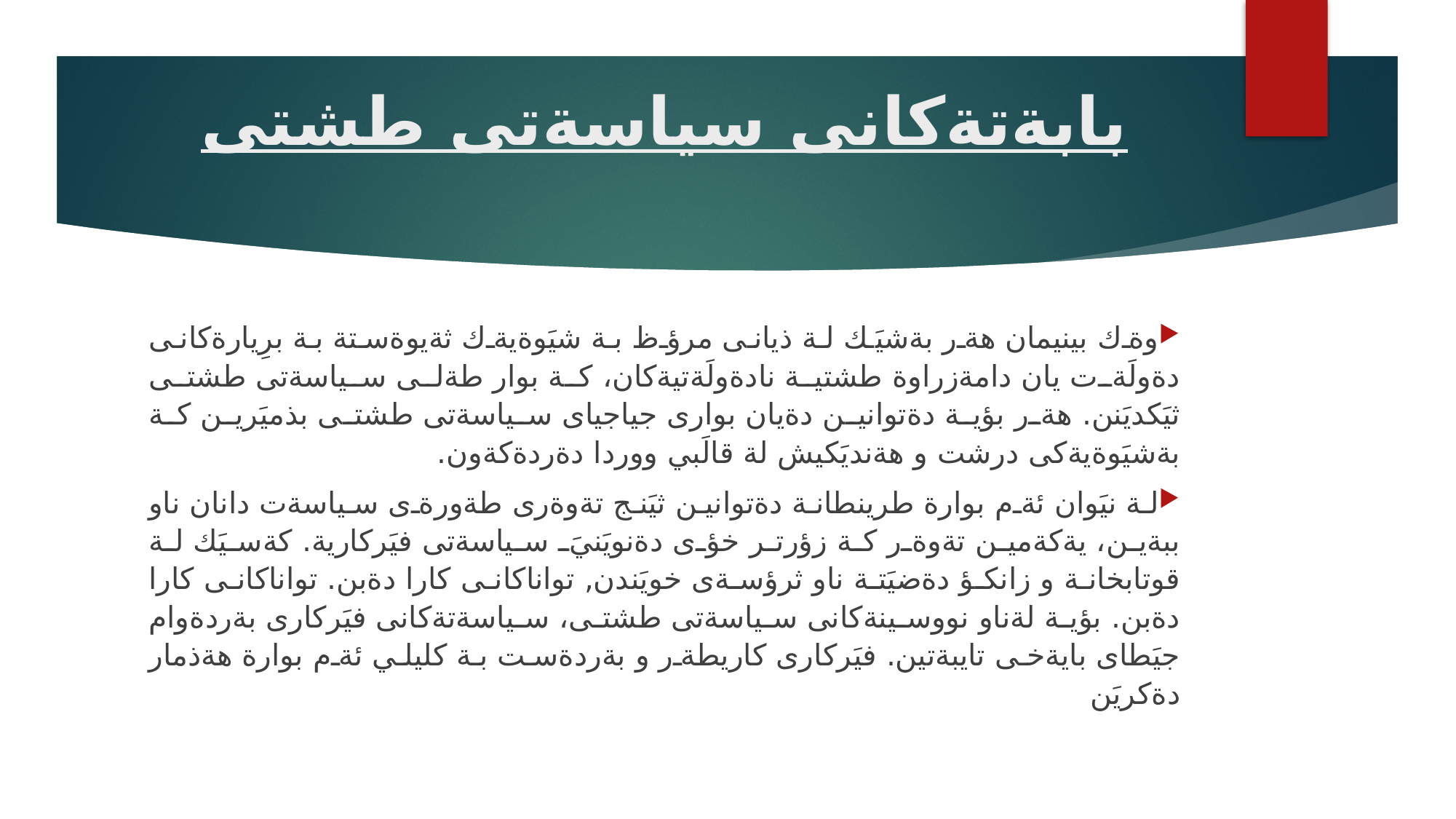

# بابةتةكانى سياسةتى طشتى
وةك بينيمان هةر بةشيَك لة ذيانى مرؤظ بة شيَوةيةك ثةيوةستة بة برِيارةكانى دةولَةت يان دامةزراوة طشتية نادةولَةتيةكان، كة بوار طةلى سياسةتى طشتى ثيَكديَنن. هةر بؤية دةتوانين دةيان بوارى جياجياى سياسةتى طشتى بذميَرين كة بةشيَوةيةكى درشت و هةنديَكيش لة قالَبي ووردا دةردةكةون.
لة نيَوان ئةم بوارة طرينطانة دةتوانين ثيَنج تةوةرى طةورةى سياسةت دانان ناو ببةين، يةكةمين تةوةر كة زؤرتر خؤى دةنويَنيَ سياسةتى فيَركارية. كةسيَك لة قوتابخانة و زانكؤ دةضيَتة ناو ثرؤسةى خويَندن, تواناكانى كارا دةبن. تواناكانى كارا دةبن. بؤية لةناو نووسينةكانى سياسةتى طشتى، سياسةتةكانى فيَركارى بةردةوام جيَطاى بايةخى تايبةتين. فيَركارى كاريطةر و بةردةست بة كليلي ئةم بوارة هةذمار دةكريَن